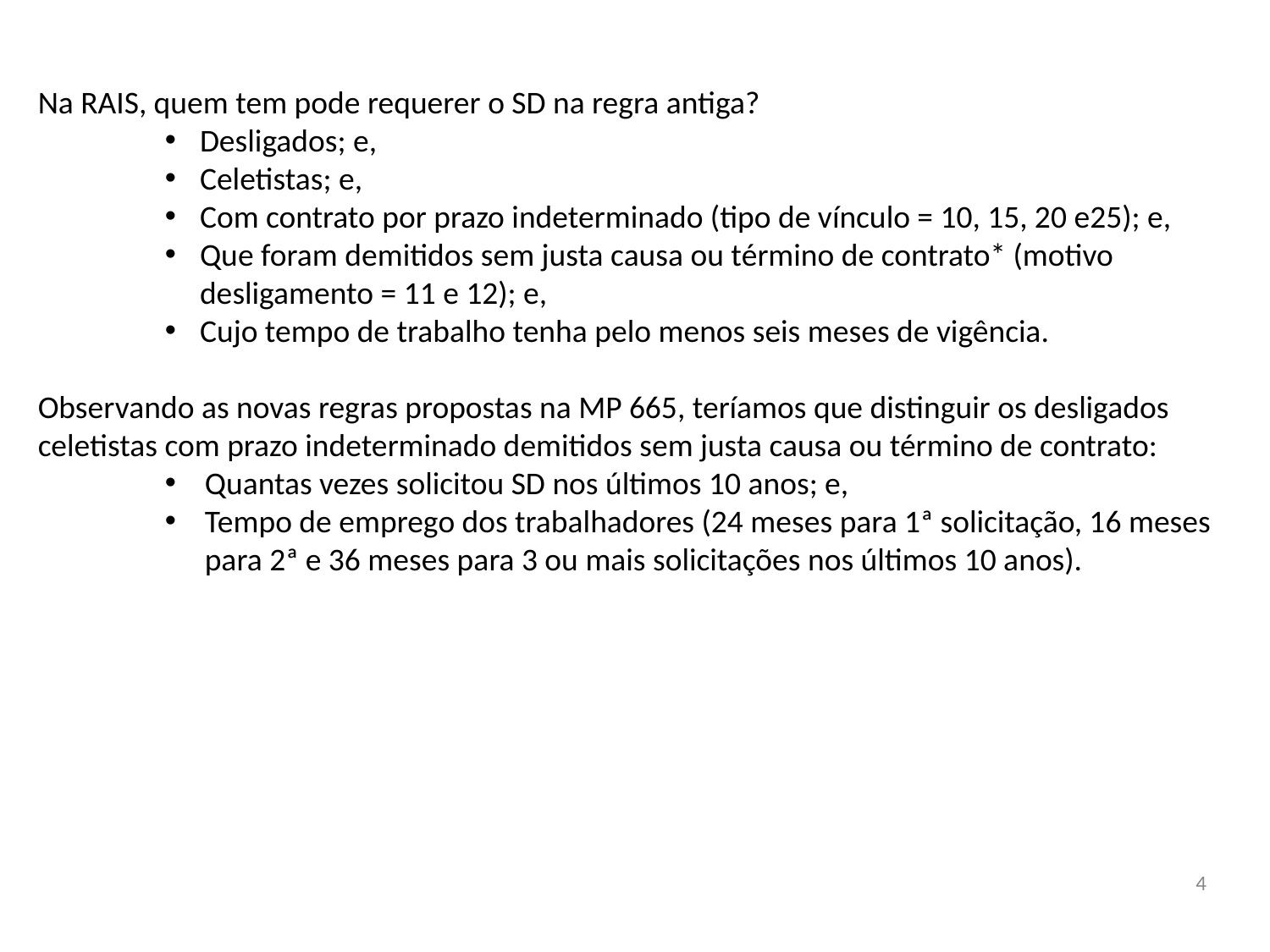

Na RAIS, quem tem pode requerer o SD na regra antiga?
Desligados; e,
Celetistas; e,
Com contrato por prazo indeterminado (tipo de vínculo = 10, 15, 20 e25); e,
Que foram demitidos sem justa causa ou término de contrato* (motivo desligamento = 11 e 12); e,
Cujo tempo de trabalho tenha pelo menos seis meses de vigência.

Observando as novas regras propostas na MP 665, teríamos que distinguir os desligados celetistas com prazo indeterminado demitidos sem justa causa ou término de contrato:
Quantas vezes solicitou SD nos últimos 10 anos; e,
Tempo de emprego dos trabalhadores (24 meses para 1ª solicitação, 16 meses para 2ª e 36 meses para 3 ou mais solicitações nos últimos 10 anos).
4